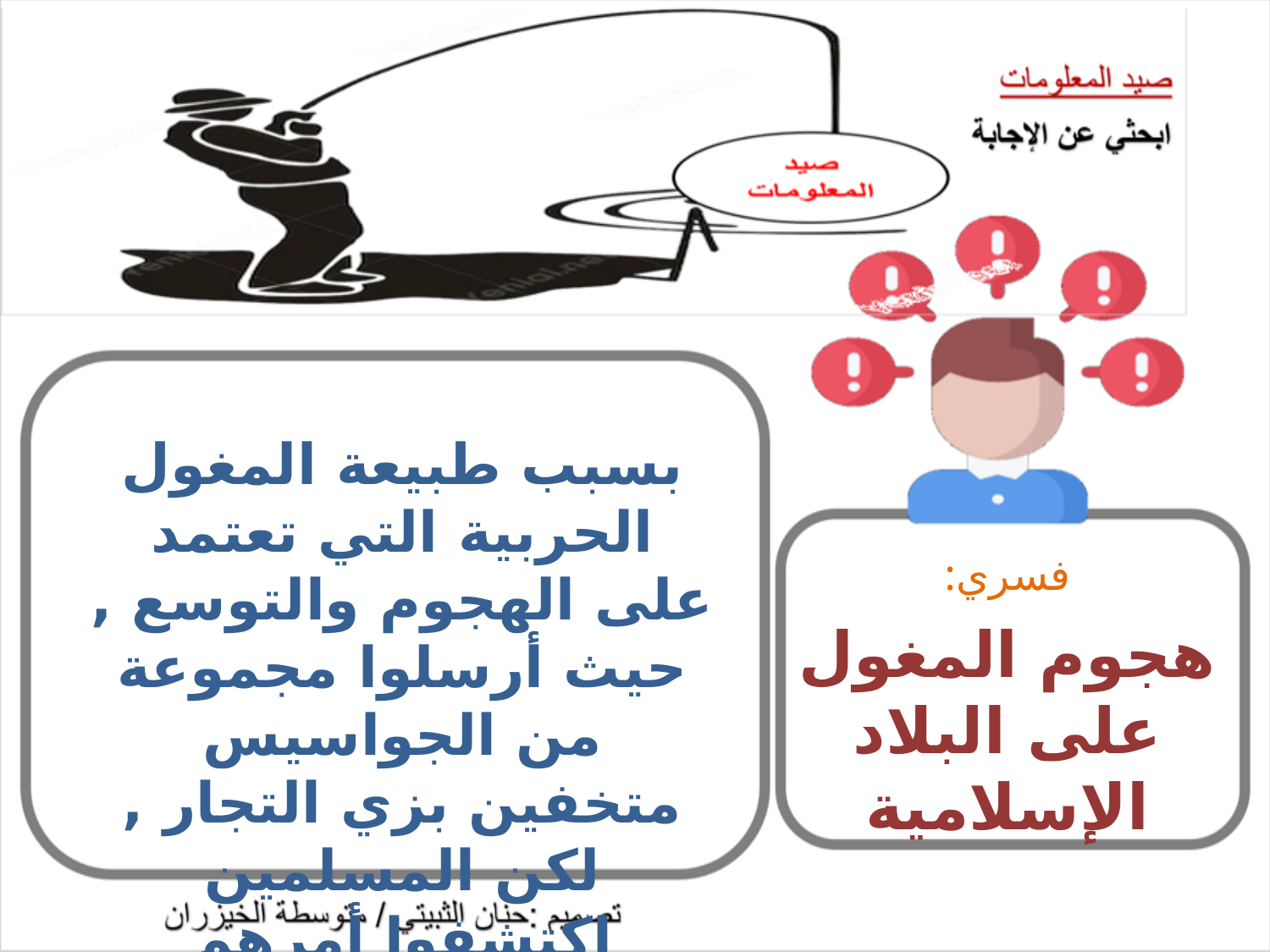

بسبب طبيعة المغول الحربية التي تعتمد على الهجوم والتوسع , حيث أرسلوا مجموعة من الجواسيس متخفين بزي التجار , لكن المسلمين اكتشفوا أمرهم وحاربوهم , فهجم المغول على البلاد الإسلامية
فسري:
هجوم المغول على البلاد الإسلامية